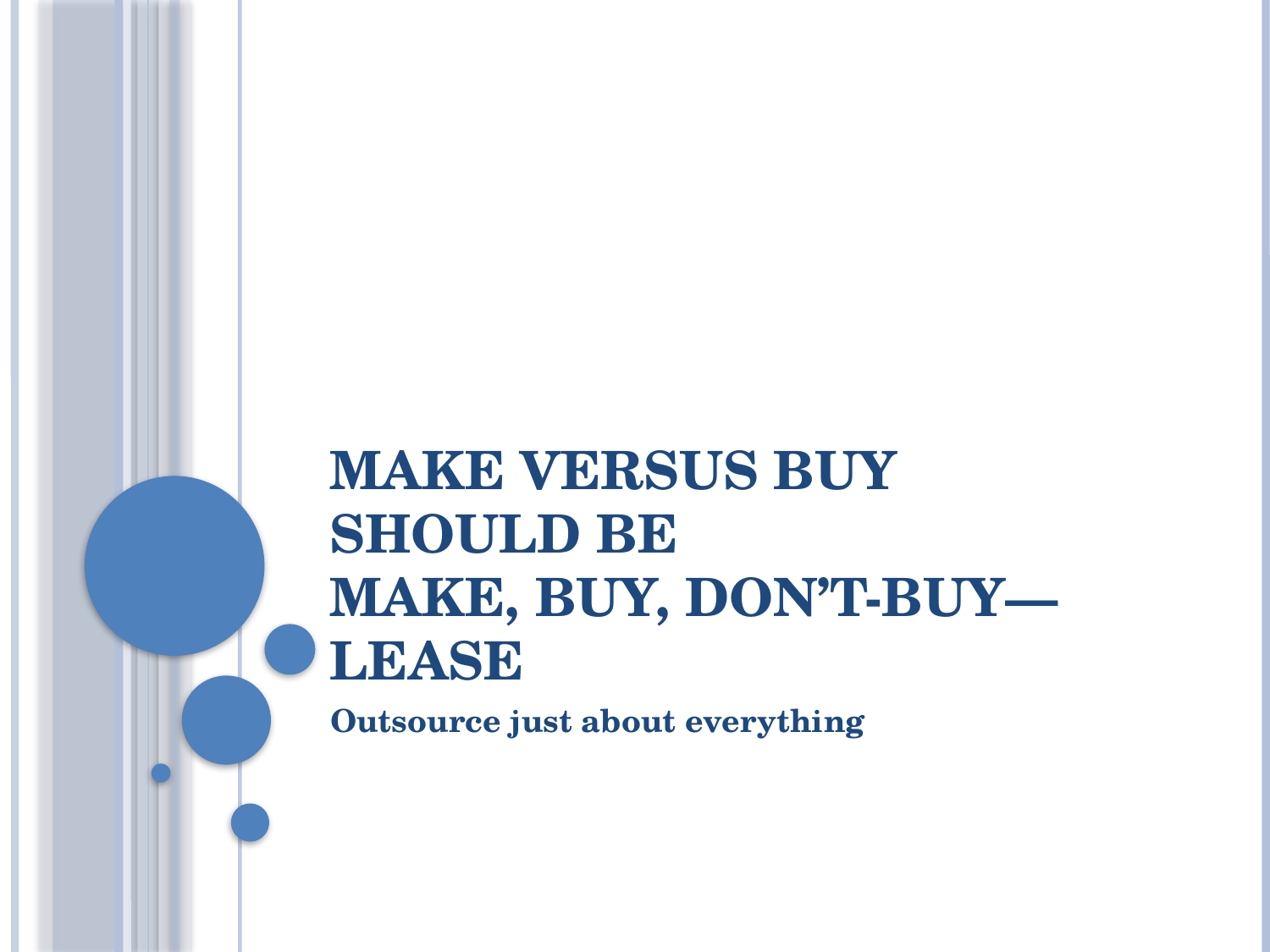

# Make versus Buy should be Make, Buy, don’t-buy—lease
Outsource just about everything